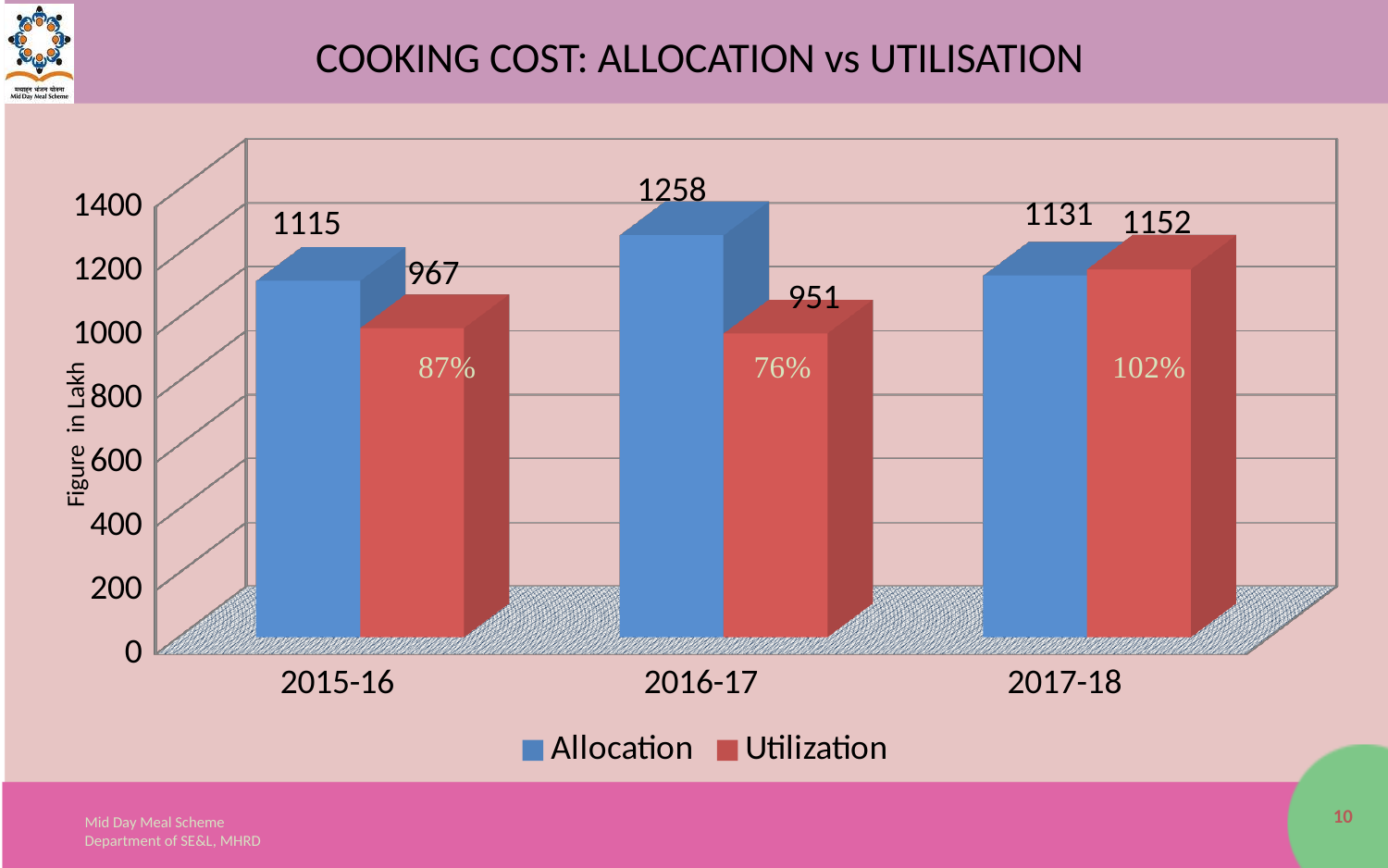

# COOKING COST: ALLOCATION vs UTILISATION

[unsupported chart]

Figure  in Lakh
10
Mid Day Meal Scheme
Department of SE&L, MHRD